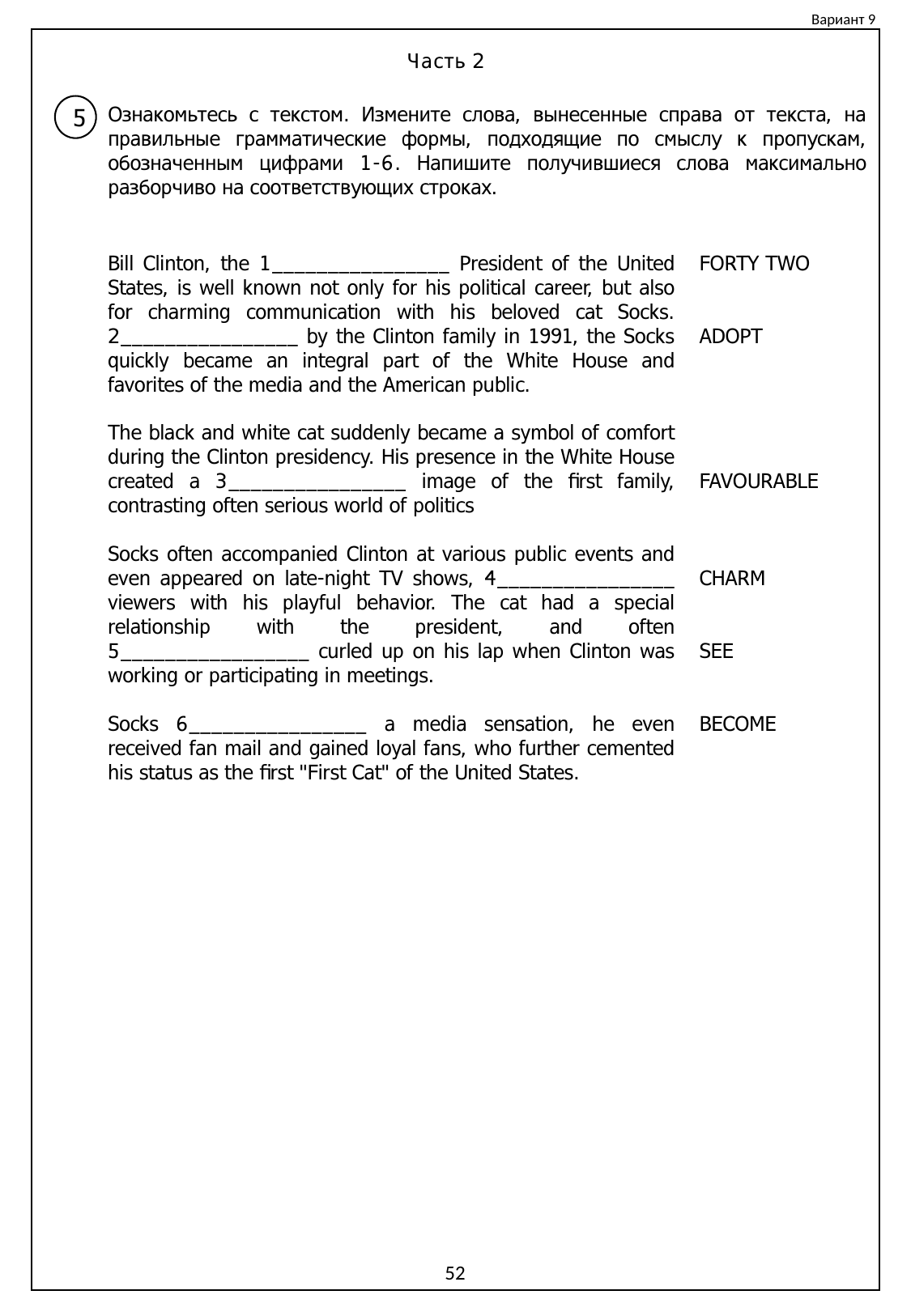

Вариант 9

Часть 2
5
Ознакомьтесь с текстом. Измените слова, вынесенные справа от текста, на правильные грамматические формы, подходящие по смыслу к пропускам, обозначенным цифрами 1-6. Напишите получившиеся слова максимально разборчиво на соответствующих строках.

Bill Clinton, the 1________________ President of the United States, is well known not only for his political career, but also for charming communication with his beloved cat Socks. 2________________ by the Clinton family in 1991, the Socks quickly became an integral part of the White House and favorites of the media and the American public.

The black and white cat suddenly became a symbol of comfort during the Clinton presidency. His presence in the White House created a 3________________ image of the first family, contrasting often serious world of politics

Socks often accompanied Clinton at various public events and even appeared on late-night TV shows, 4________________ viewers with his playful behavior. The cat had a special relationship with the president, and often 5_________________ curled up on his lap when Clinton was working or participating in meetings.

Socks 6________________ a media sensation, he even received fan mail and gained loyal fans, who further cemented his status as the first "First Cat" of the United States.
FORTY TWO

ADOPT

FAVOURABLE

CHARM

SEE

BECOME

52